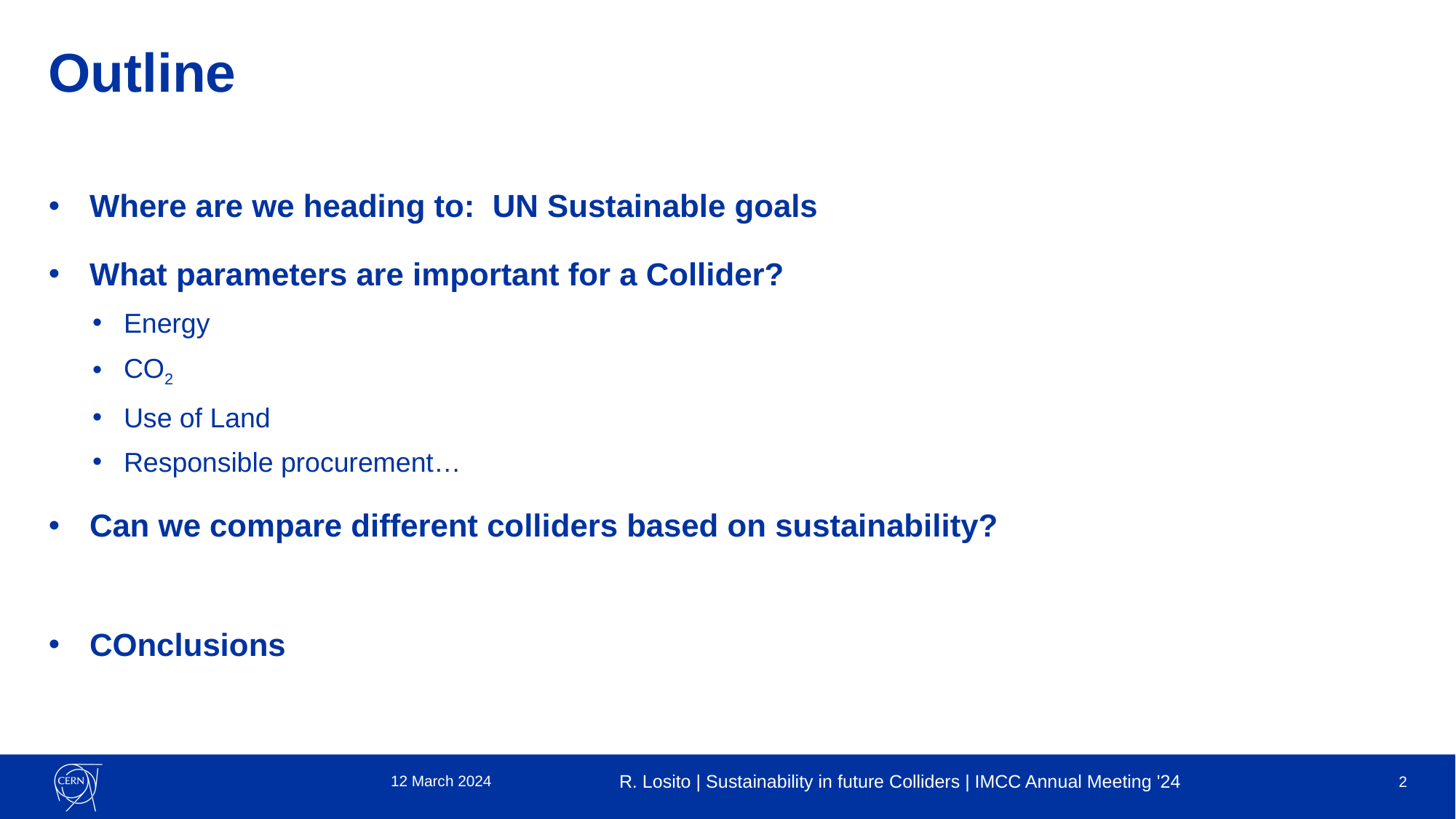

# Outline
Where are we heading to:  UN Sustainable goals
What parameters are important for a Collider?
Energy
CO2
Use of Land
Responsible procurement…
Can we compare different colliders based on sustainability?

COnclusions
12 March 2024
R. Losito | Sustainability in future Colliders | IMCC Annual Meeting '24
2